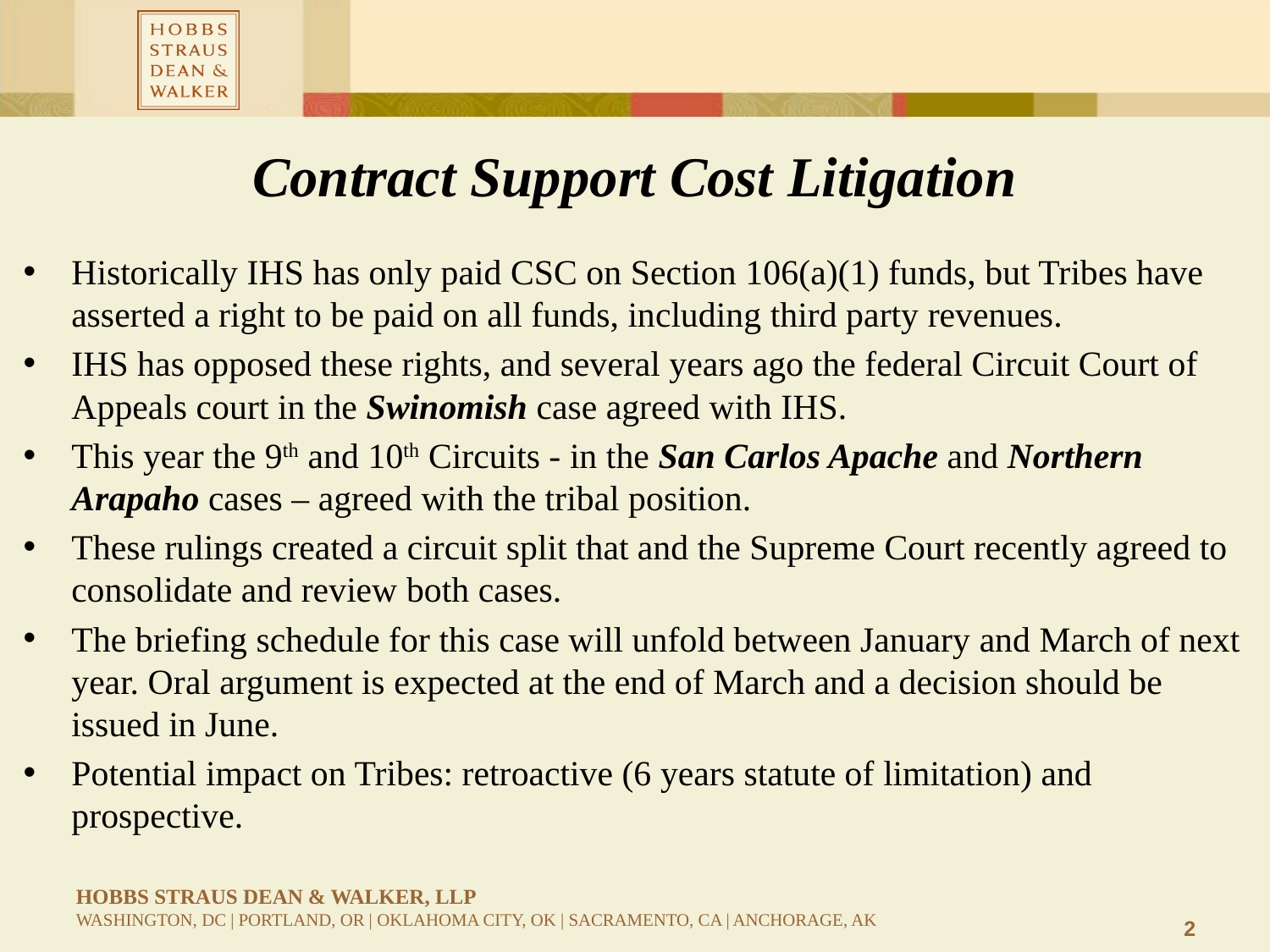

# Contract Support Cost Litigation
Historically IHS has only paid CSC on Section 106(a)(1) funds, but Tribes have asserted a right to be paid on all funds, including third party revenues.
IHS has opposed these rights, and several years ago the federal Circuit Court of Appeals court in the Swinomish case agreed with IHS.
This year the 9th and 10th Circuits - in the San Carlos Apache and Northern Arapaho cases – agreed with the tribal position.
These rulings created a circuit split that and the Supreme Court recently agreed to consolidate and review both cases.
The briefing schedule for this case will unfold between January and March of next year. Oral argument is expected at the end of March and a decision should be issued in June.
Potential impact on Tribes: retroactive (6 years statute of limitation) and prospective.